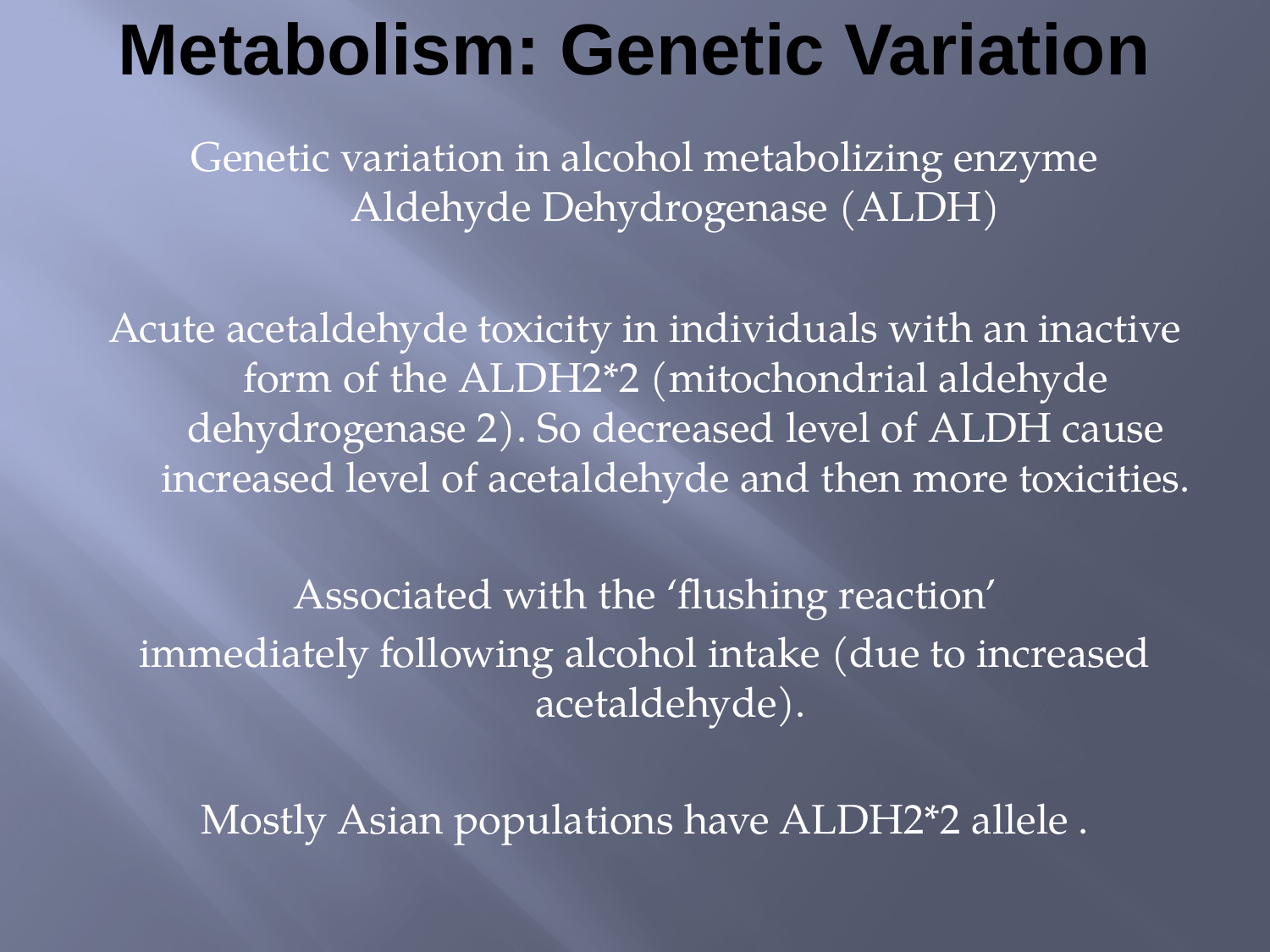

# Metabolism: Genetic Variation
Genetic variation in alcohol metabolizing enzyme Aldehyde Dehydrogenase (ALDH)

Acute acetaldehyde toxicity in individuals with an inactive form of the ALDH2*2 (mitochondrial aldehyde dehydrogenase 2). So decreased level of ALDH cause increased level of acetaldehyde and then more toxicities.

Associated with the ‘flushing reaction’
immediately following alcohol intake (due to increased acetaldehyde).

Mostly Asian populations have ALDH2*2 allele .